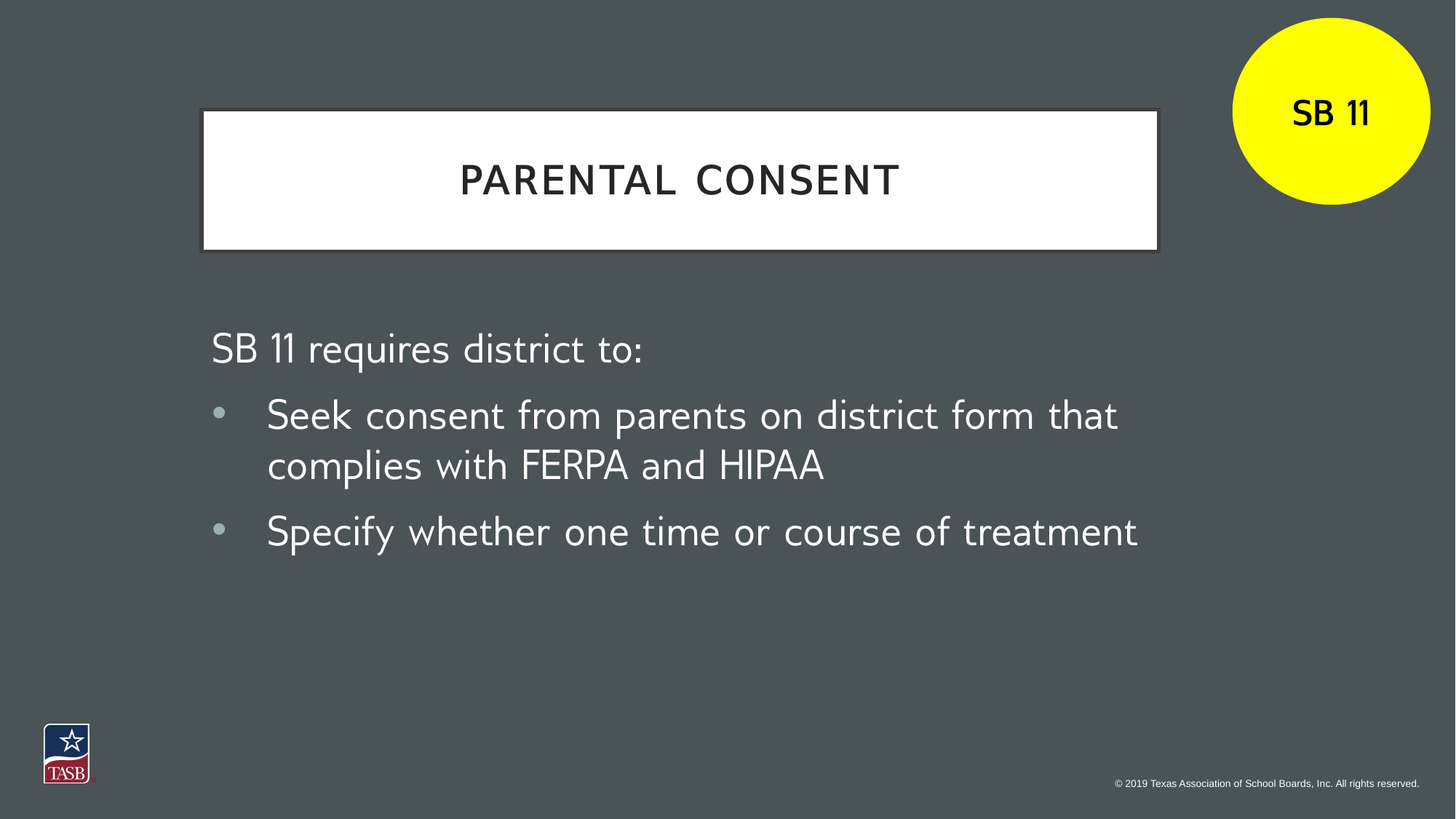

SB 11
# Parental Consent
SB 11 requires district to:
Seek consent from parents on district form that complies with FERPA and HIPAA
Specify whether one time or course of treatment